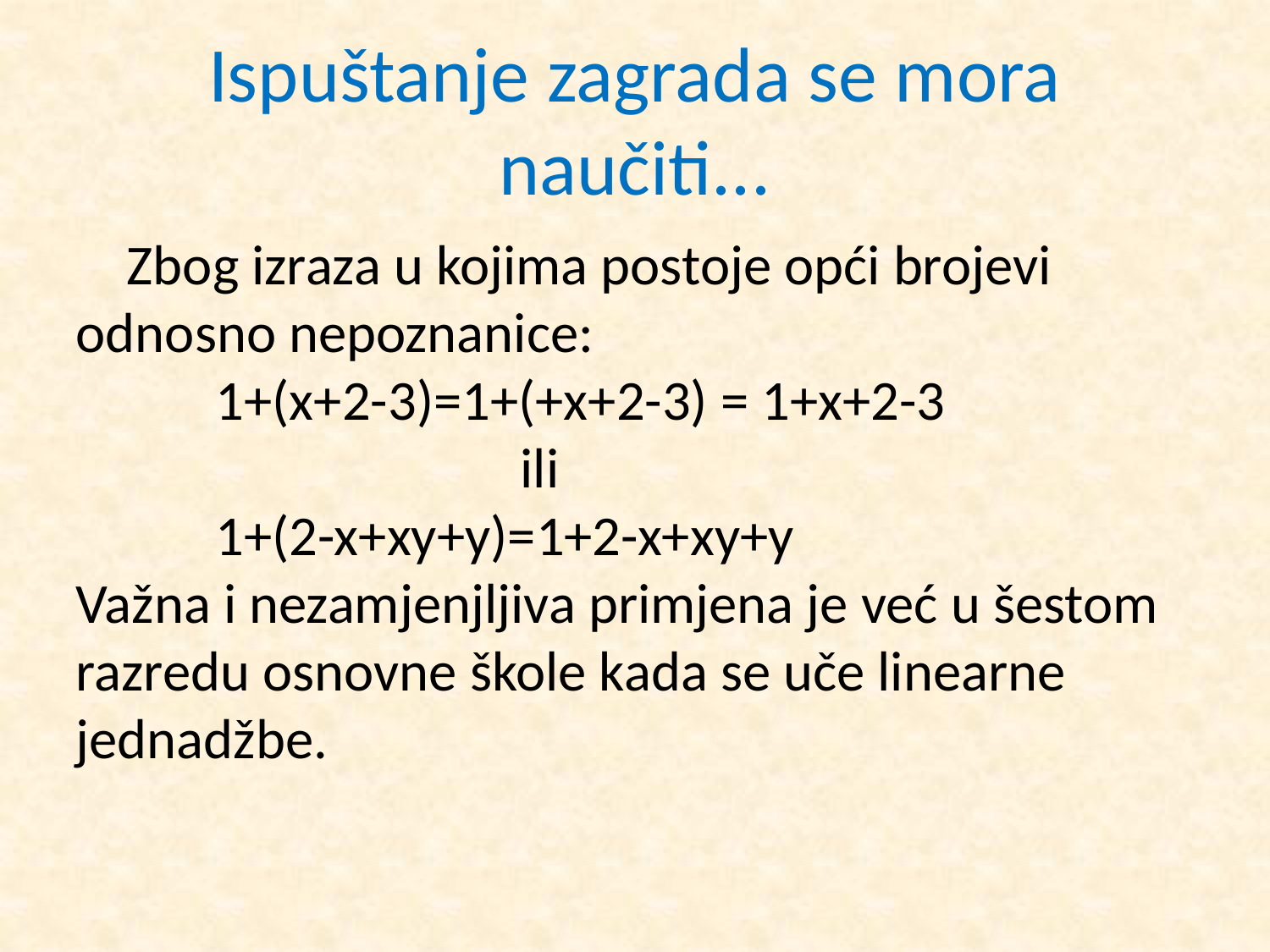

Ispuštanje zagrada se mora naučiti...
    Zbog izraza u kojima postoje opći brojevi    odnosno nepoznanice:
           1+(x+2-3)=1+(+x+2-3) = 1+x+2-3
                                   ili
           1+(2-x+xy+y)=1+2-x+xy+y
Važna i nezamjenjljiva primjena je već u šestom razredu osnovne škole kada se uče linearne jednadžbe.